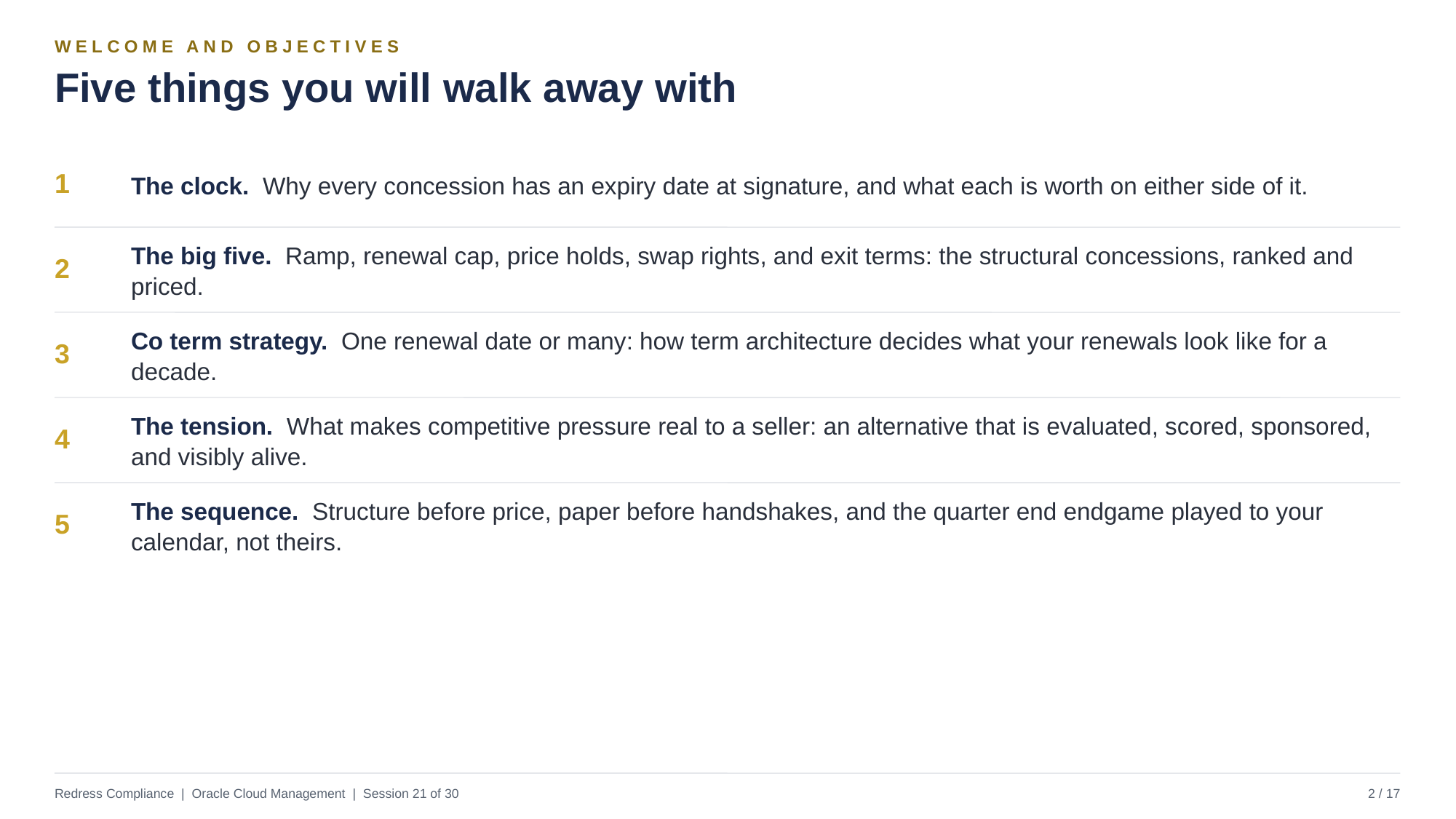

WELCOME AND OBJECTIVES
Five things you will walk away with
The clock.  Why every concession has an expiry date at signature, and what each is worth on either side of it.
1

The big five.  Ramp, renewal cap, price holds, swap rights, and exit terms: the structural concessions, ranked and priced.
2

Co term strategy.  One renewal date or many: how term architecture decides what your renewals look like for a decade.
3

The tension.  What makes competitive pressure real to a seller: an alternative that is evaluated, scored, sponsored, and visibly alive.
4

The sequence.  Structure before price, paper before handshakes, and the quarter end endgame played to your calendar, not theirs.
5

Redress Compliance  |  Oracle Cloud Management  |  Session 21 of 30
2 / 17